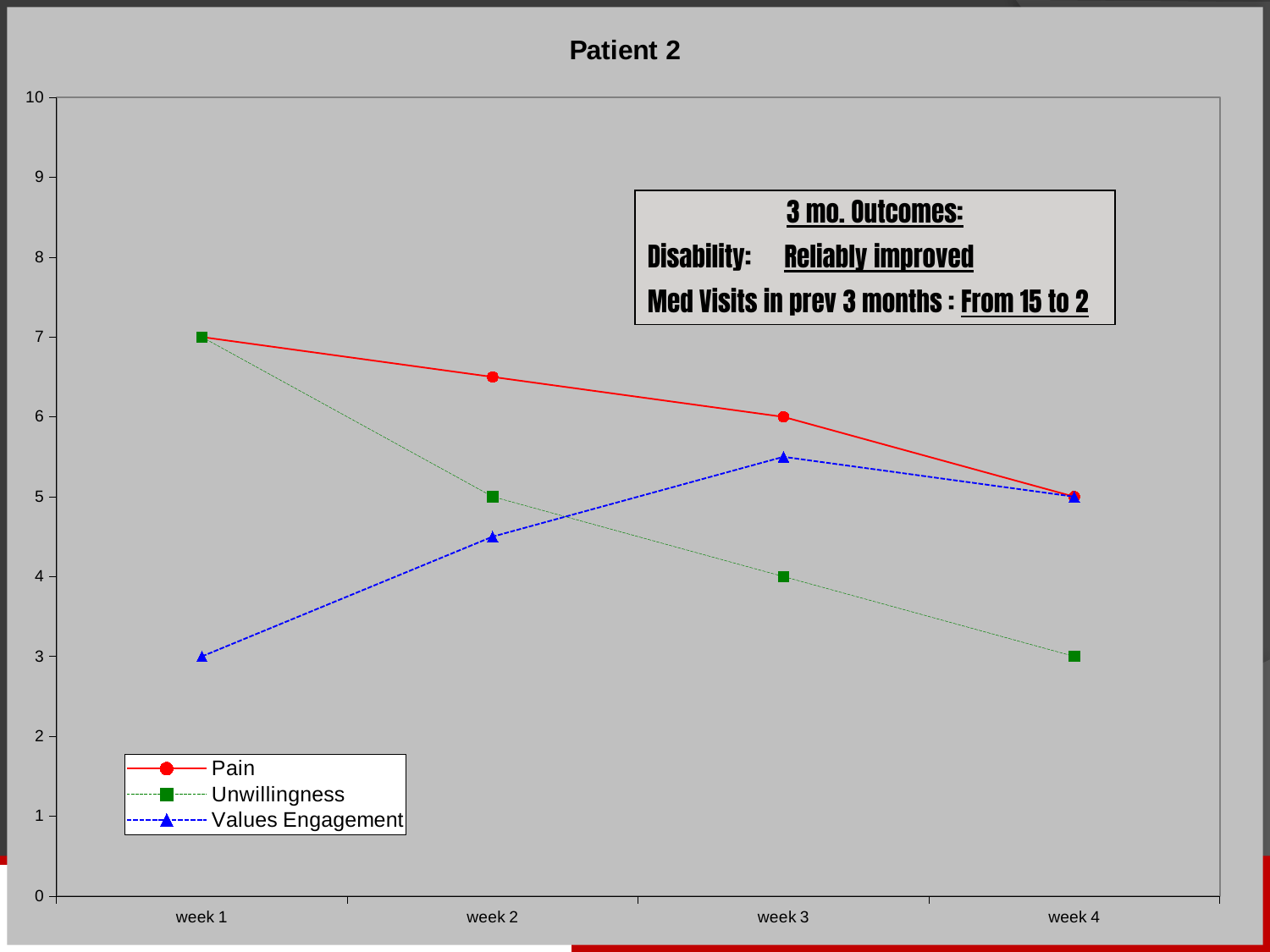

### Chart

| Category | Pain | Unwillingness | Values Engagement |
|---|---|---|---|
| week 1 | 7.0 | 7.0 | 3.0 |
| week 2 | 6.5 | 5.0 | 4.5 |
| week 3 | 6.0 | 4.0 | 5.5 |
| week 4 | 5.0 | 3.0 | 5.0 |
3 mo. Outcomes:
Disability:	Reliably improved
Med Visits in prev 3 months : From 15 to 2